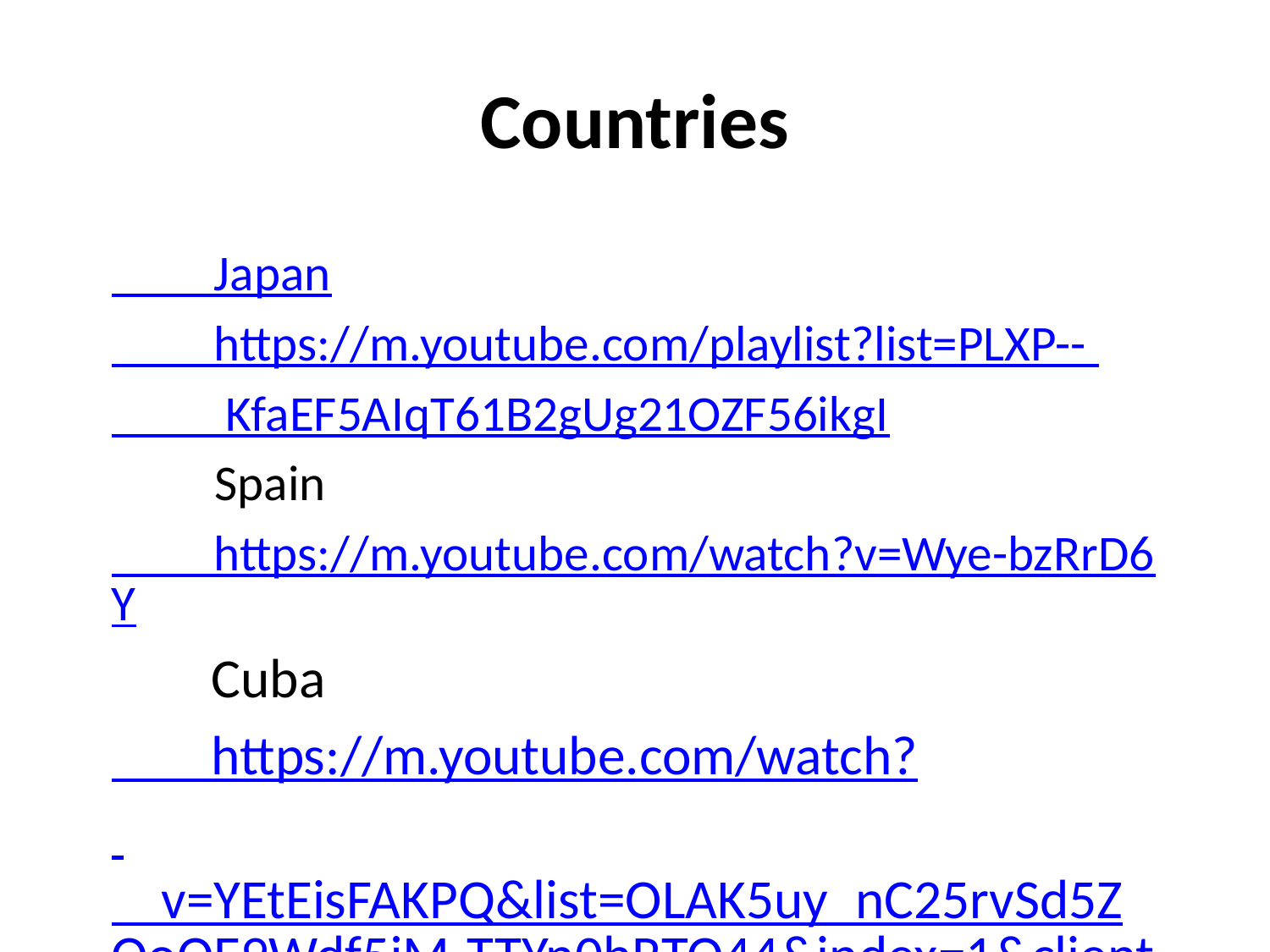

# Countries
         Japan
         https://m.youtube.com/playlist?list=PLXP--
          KfaEF5AIqT61B2gUg21OZF56ikgI
         Spain
         https://m.youtube.com/watch?v=Wye-bzRrD6Y
        Cuba
        https://m.youtube.com/watch?
     v=YEtEisFAKPQ&list=OLAK5uy_nC25rvSd5ZOoOE9Wdf5jM-TTYn0hRTO44&index=1&client=mv-google